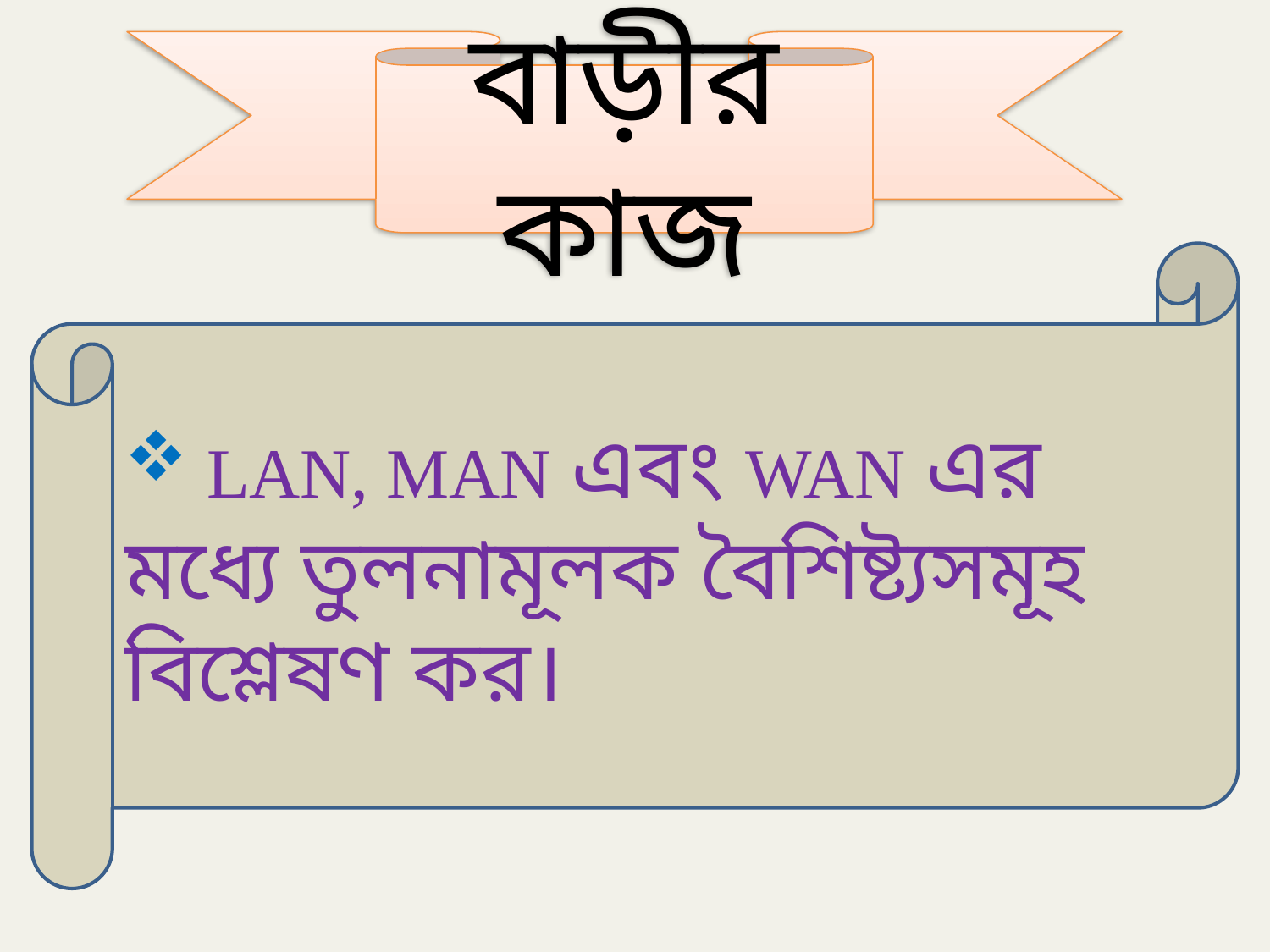

বাড়ীর কাজ
 LAN, MAN এবং WAN এর মধ্যে তুলনামূলক বৈশিষ্ট্যসমূহ বিশ্লেষণ কর।